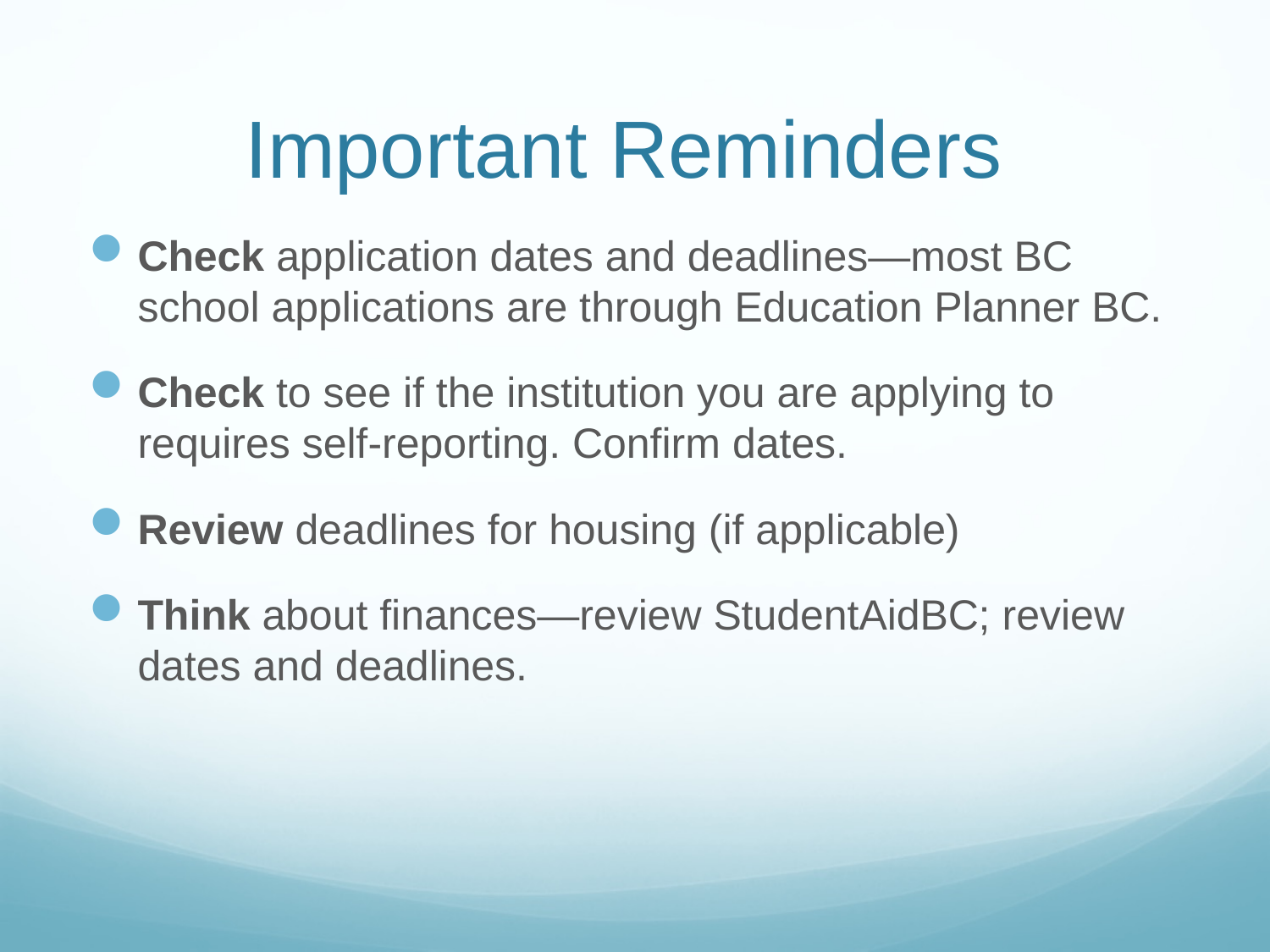

# Important Reminders
Check application dates and deadlines—most BC school applications are through Education Planner BC.
Check to see if the institution you are applying to requires self-reporting. Confirm dates.
Review deadlines for housing (if applicable)
Think about finances—review StudentAidBC; review dates and deadlines.